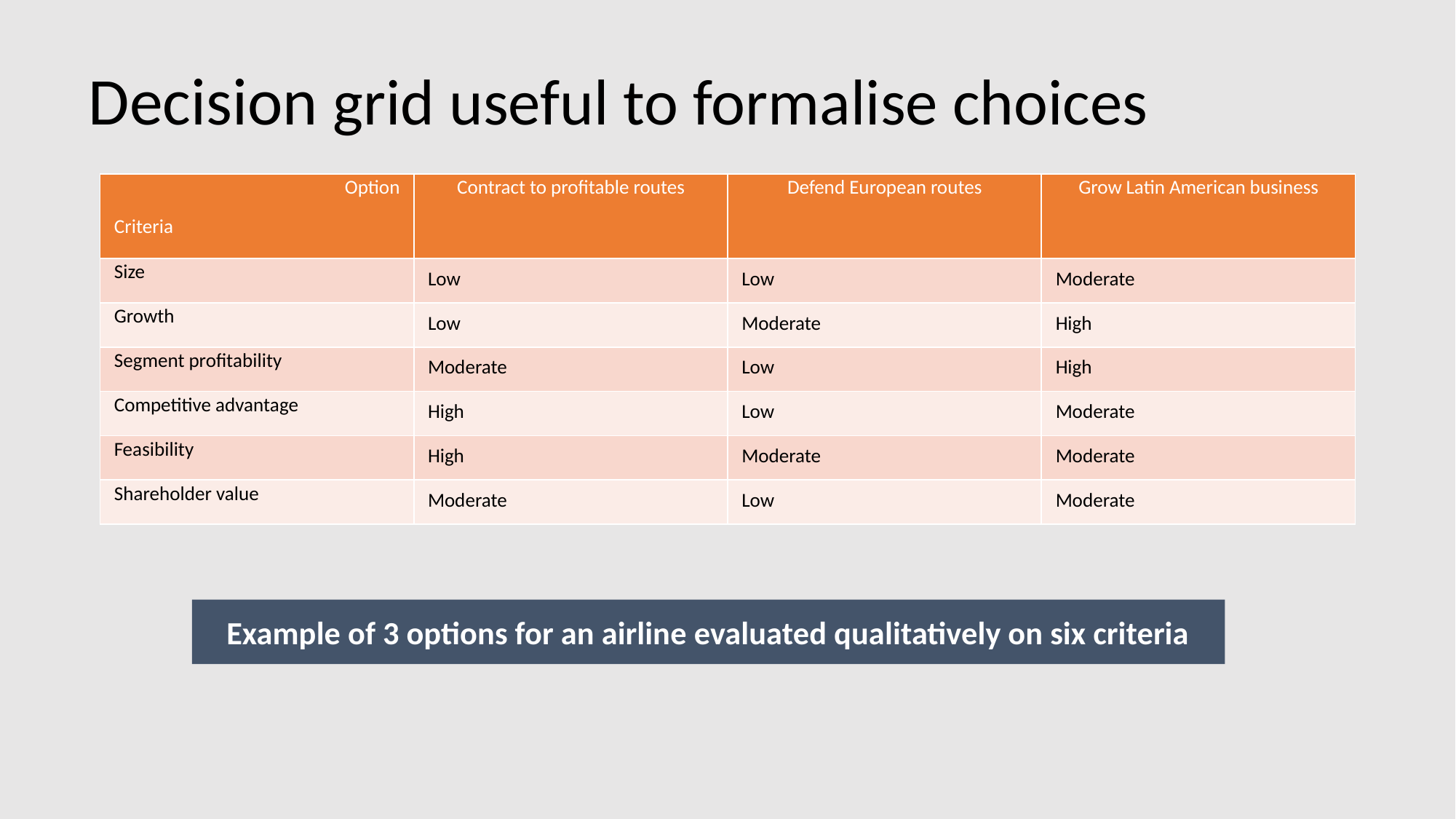

# Decision grid useful to formalise choices
| Option Criteria | Contract to profitable routes | Defend European routes | Grow Latin American business |
| --- | --- | --- | --- |
| Size | Low | Low | Moderate |
| Growth | Low | Moderate | High |
| Segment profitability | Moderate | Low | High |
| Competitive advantage | High | Low | Moderate |
| Feasibility | High | Moderate | Moderate |
| Shareholder value | Moderate | Low | Moderate |
Example of 3 options for an airline evaluated qualitatively on six criteria